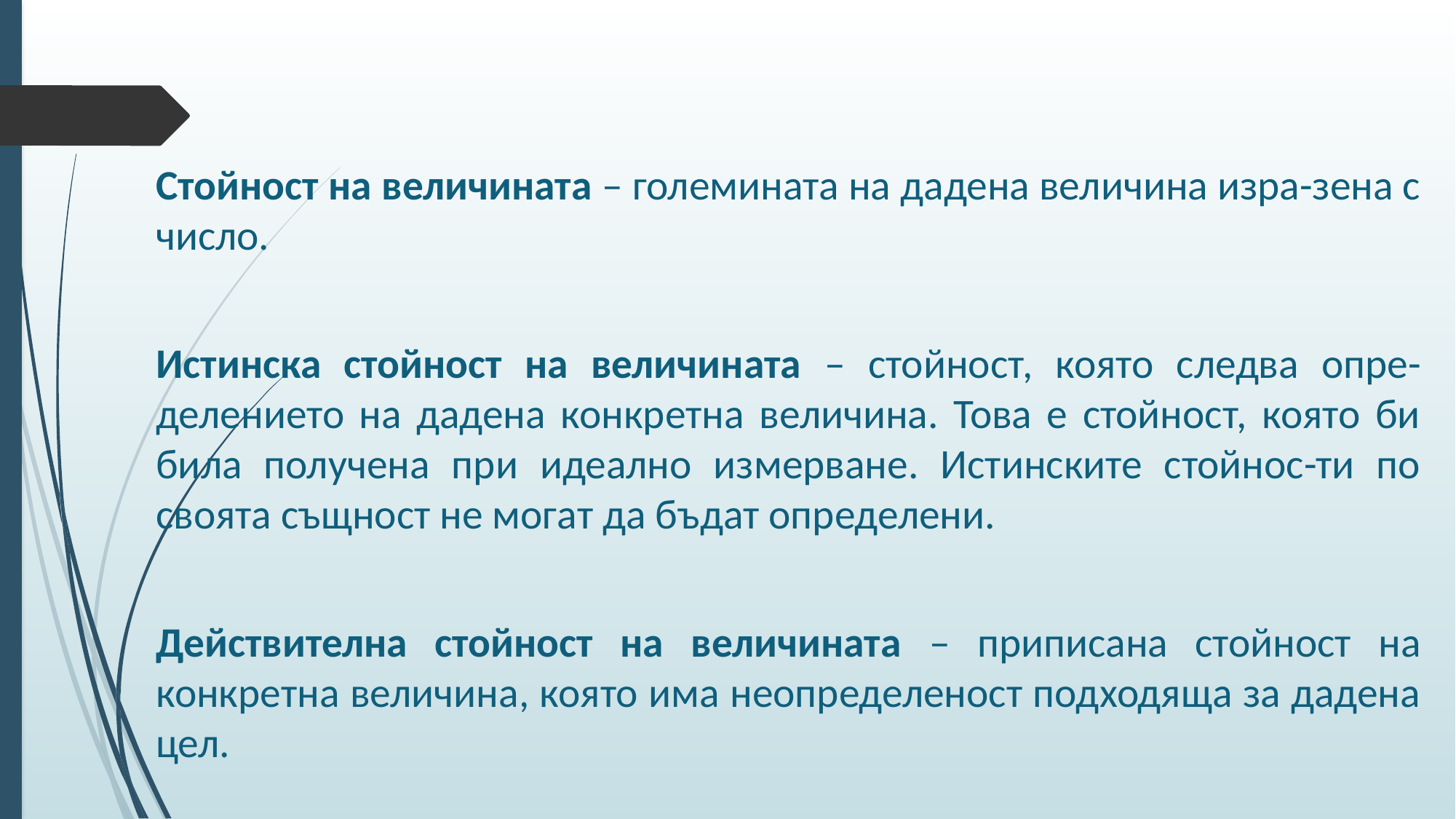

Стойност на величината – големината на дадена величина изра-зена с число.

Истинска стойност на величината – стойност, която следва опре-делението на дадена конкретна величина. Това е стойност, която би била получена при идеално измерване. Истинските стойнос-ти по своята същност не могат да бъдат определени.

Действителна стойност на величината – приписана стойност на конкретна величина, която има неопределеност подходяща за дадена цел.